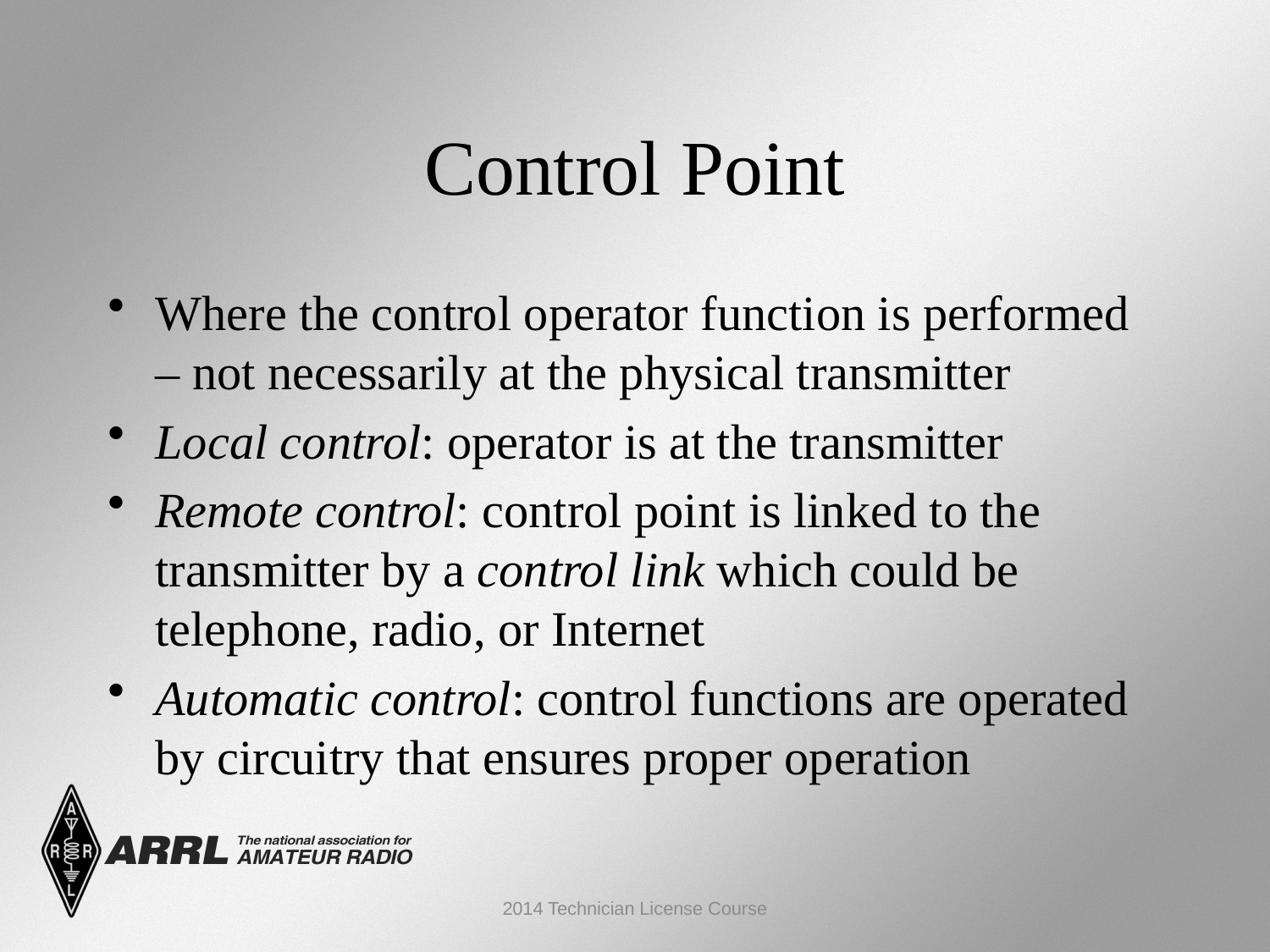

Control Point
Where the control operator function is performed – not necessarily at the physical transmitter
Local control: operator is at the transmitter
Remote control: control point is linked to the transmitter by a control link which could be telephone, radio, or Internet
Automatic control: control functions are operated by circuitry that ensures proper operation
2014 Technician License Course